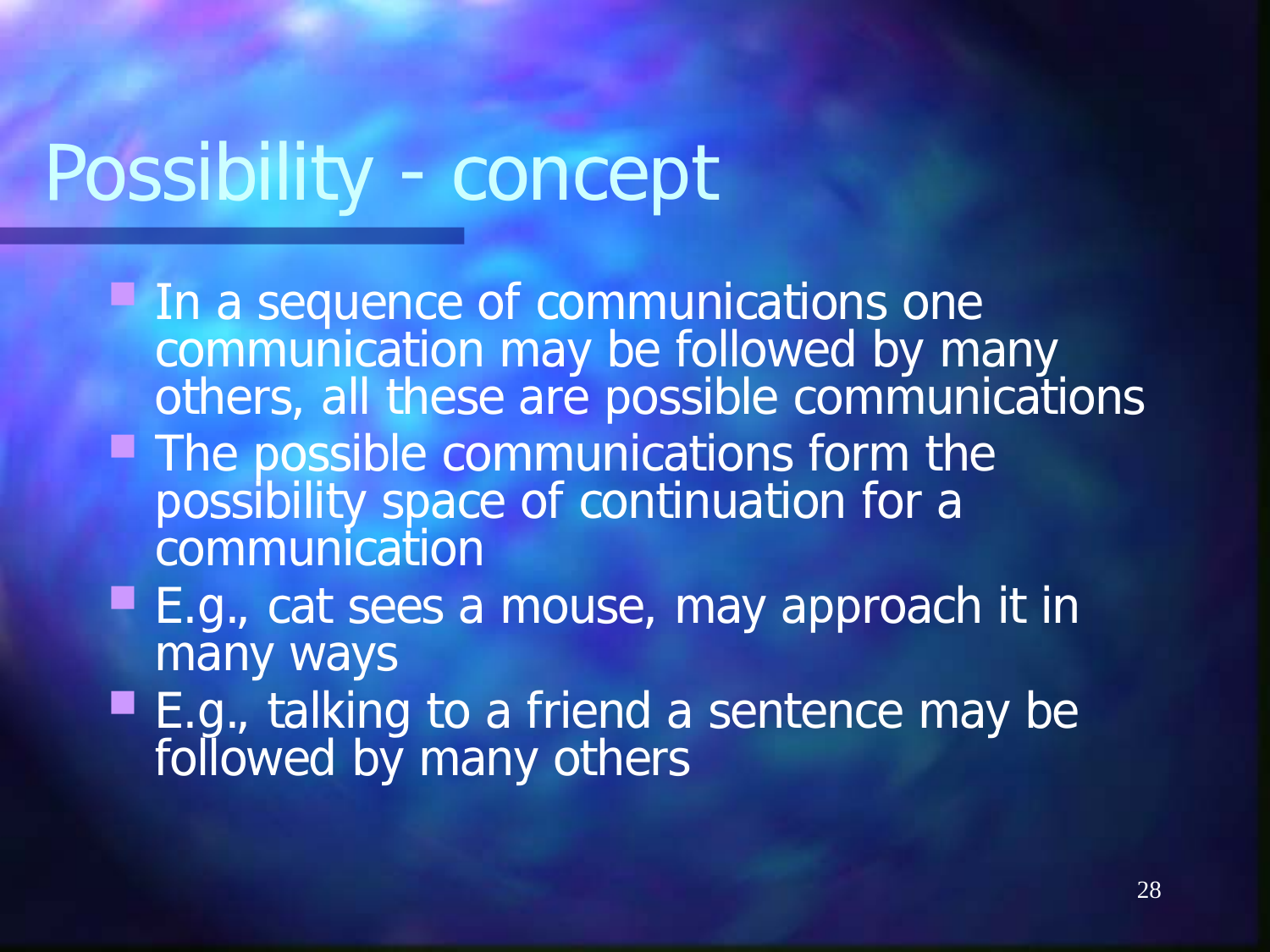

# Possibility - concept
In a sequence of communications one communication may be followed by many others, all these are possible communications
The possible communications form the possibility space of continuation for a communication
E.g., cat sees a mouse, may approach it in many ways
E.g., talking to a friend a sentence may be followed by many others
28